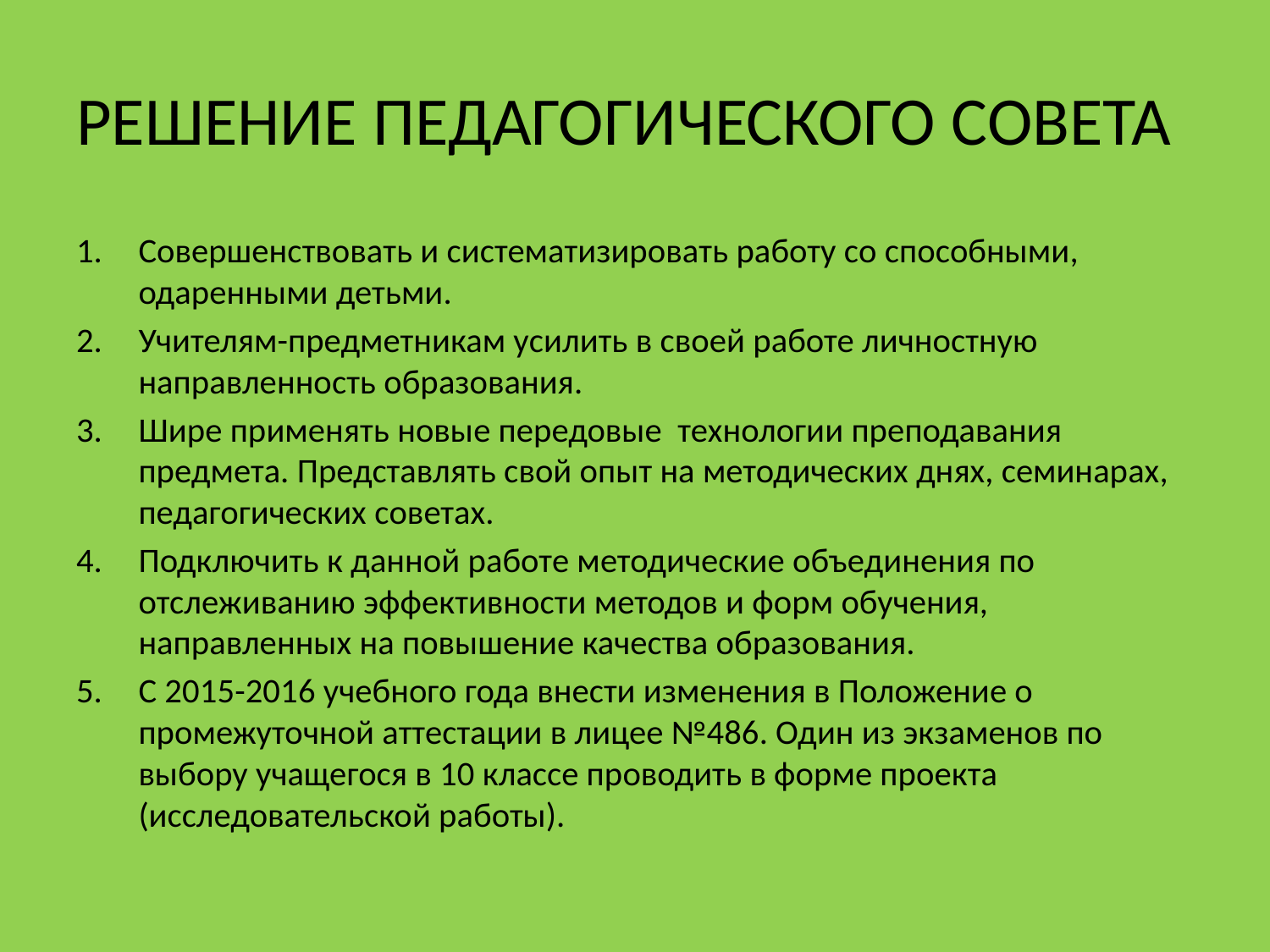

# РЕШЕНИЕ ПЕДАГОГИЧЕСКОГО СОВЕТА
Совершенствовать и систематизировать работу со способными, одаренными детьми.
Учителям-предметникам усилить в своей работе личностную направленность образования.
Шире применять новые передовые  технологии преподавания предмета. Представлять свой опыт на методических днях, семинарах, педагогических советах.
Подключить к данной работе методические объединения по отслеживанию эффективности методов и форм обучения, направленных на повышение качества образования.
С 2015-2016 учебного года внести изменения в Положение о промежуточной аттестации в лицее №486. Один из экзаменов по выбору учащегося в 10 классе проводить в форме проекта (исследовательской работы).